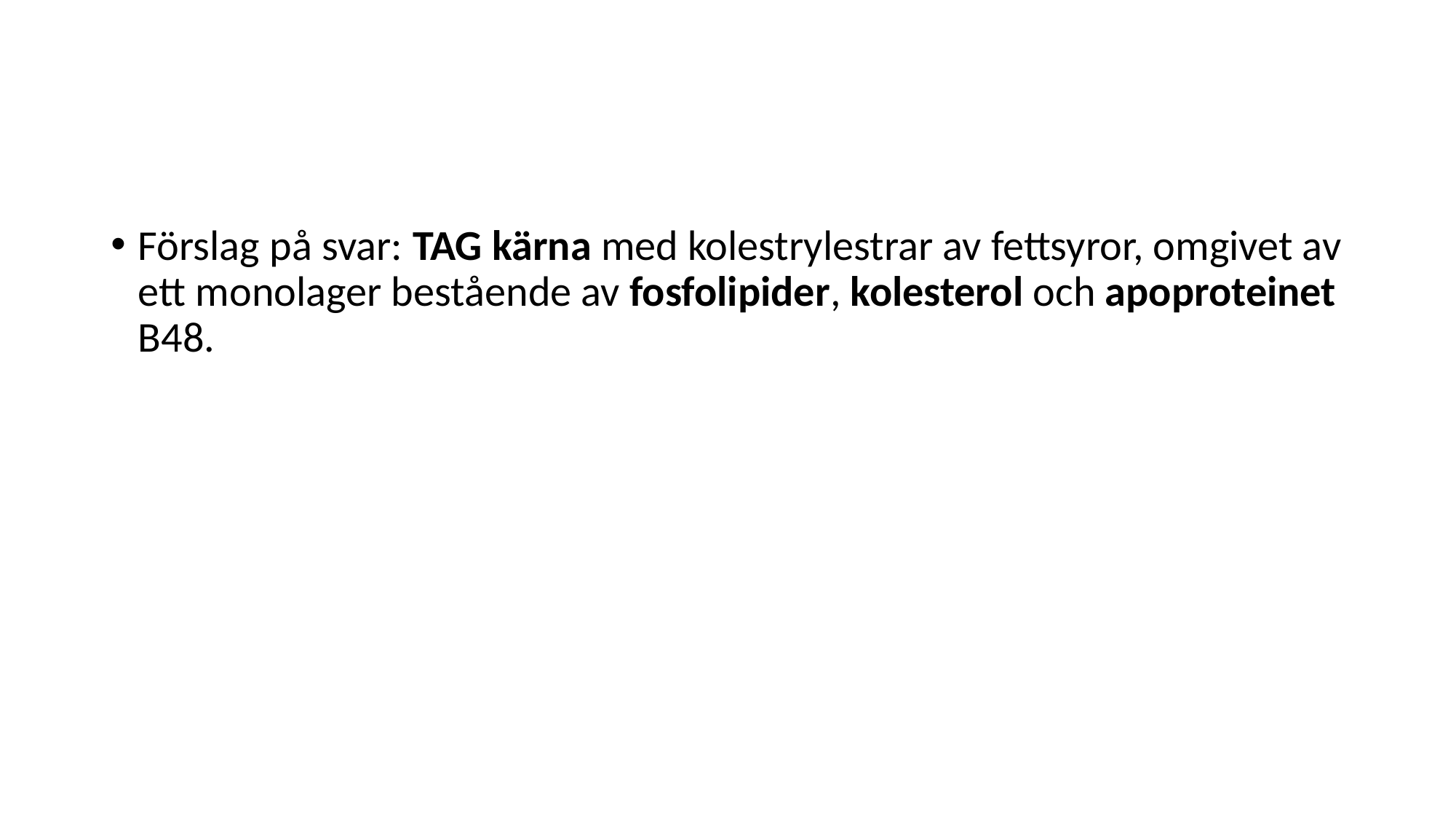

#
Förslag på svar: TAG kärna med kolestrylestrar av fettsyror, omgivet av ett monolager bestående av fosfolipider, kolesterol och apoproteinet B48.